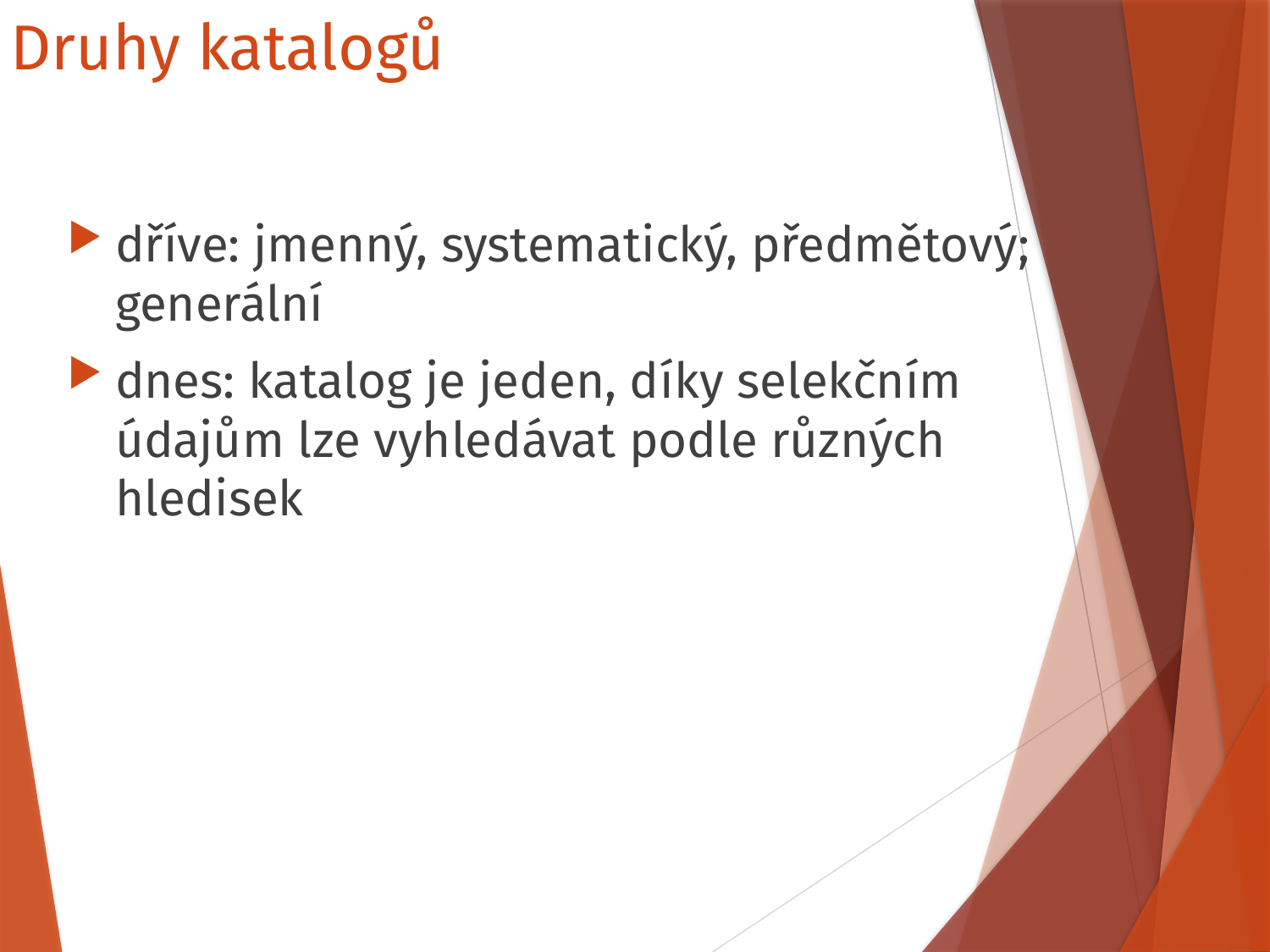

# Druhy katalogů
dříve: jmenný, systematický, předmětový; generální
dnes: katalog je jeden, díky selekčním údajům lze vyhledávat podle různých hledisek